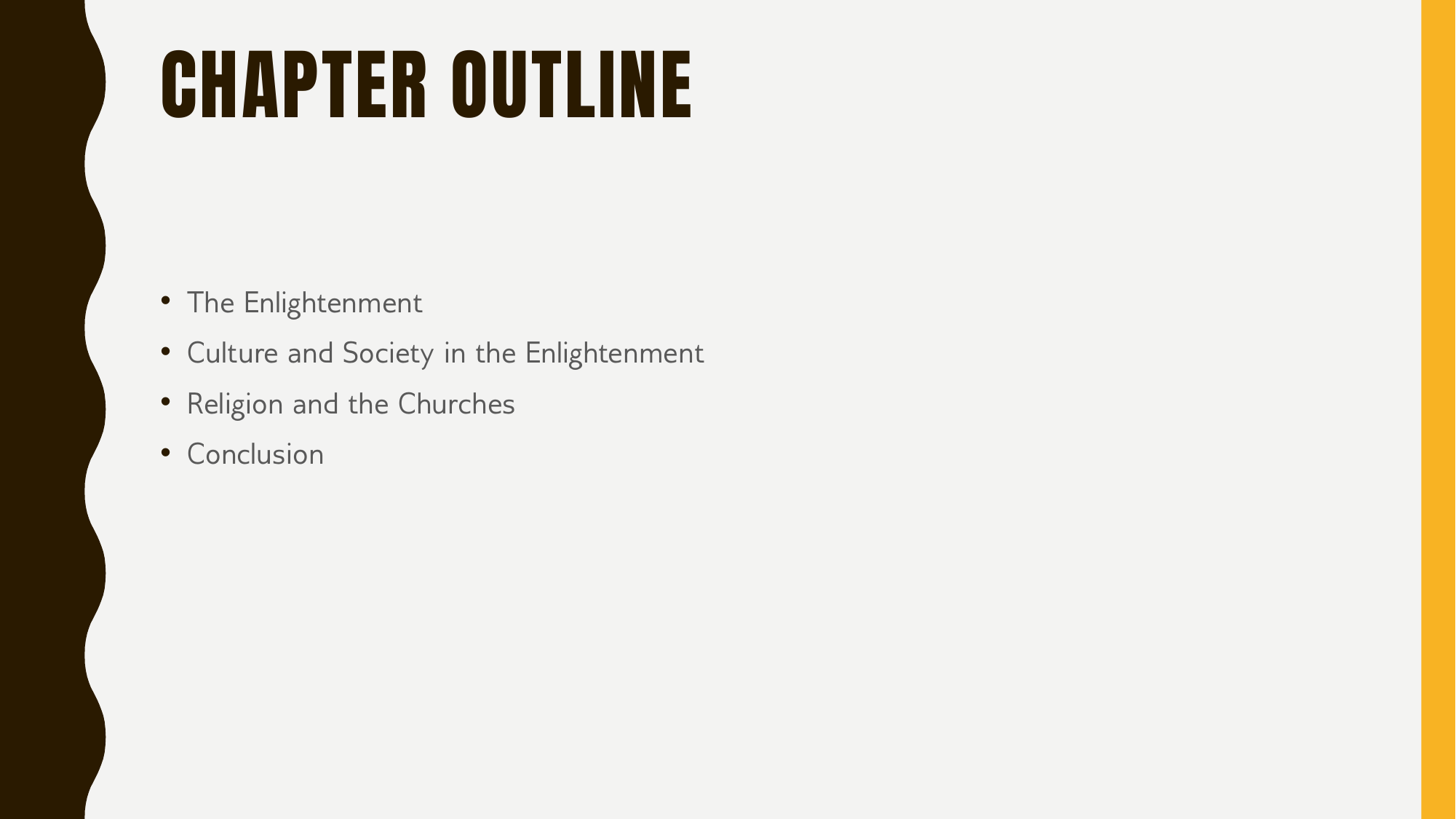

# Chapter outline
The Enlightenment
Culture and Society in the Enlightenment
Religion and the Churches
Conclusion